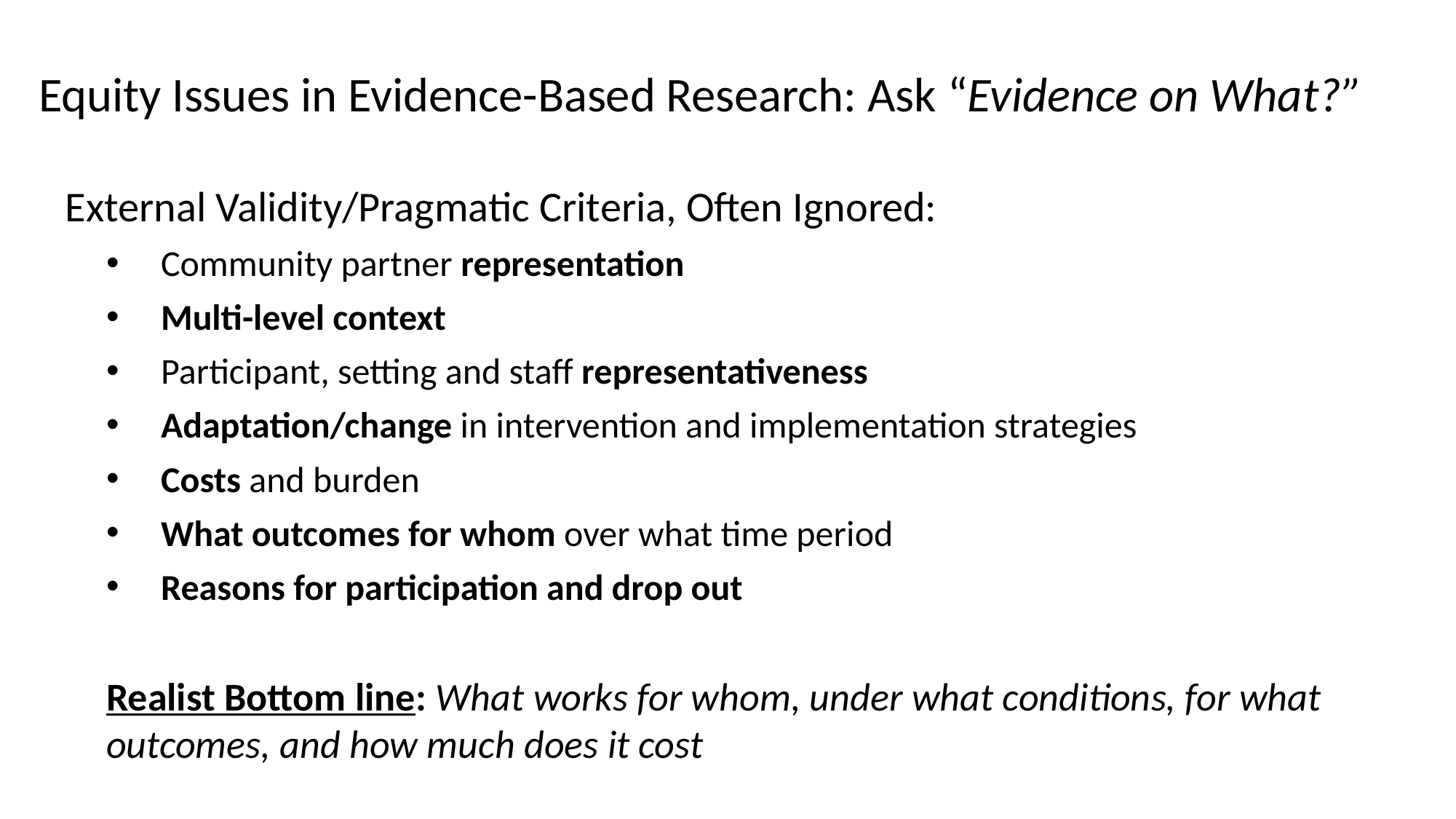

# Equity Issues in Evidence-Based Research: Ask “Evidence on What?”
External Validity/Pragmatic Criteria, Often Ignored:
Community partner representation
Multi-level context
Participant, setting and staff representativeness
Adaptation/change in intervention and implementation strategies
Costs and burden
What outcomes for whom over what time period
Reasons for participation and drop out

Realist Bottom line: What works for whom, under what conditions, for what outcomes, and how much does it cost